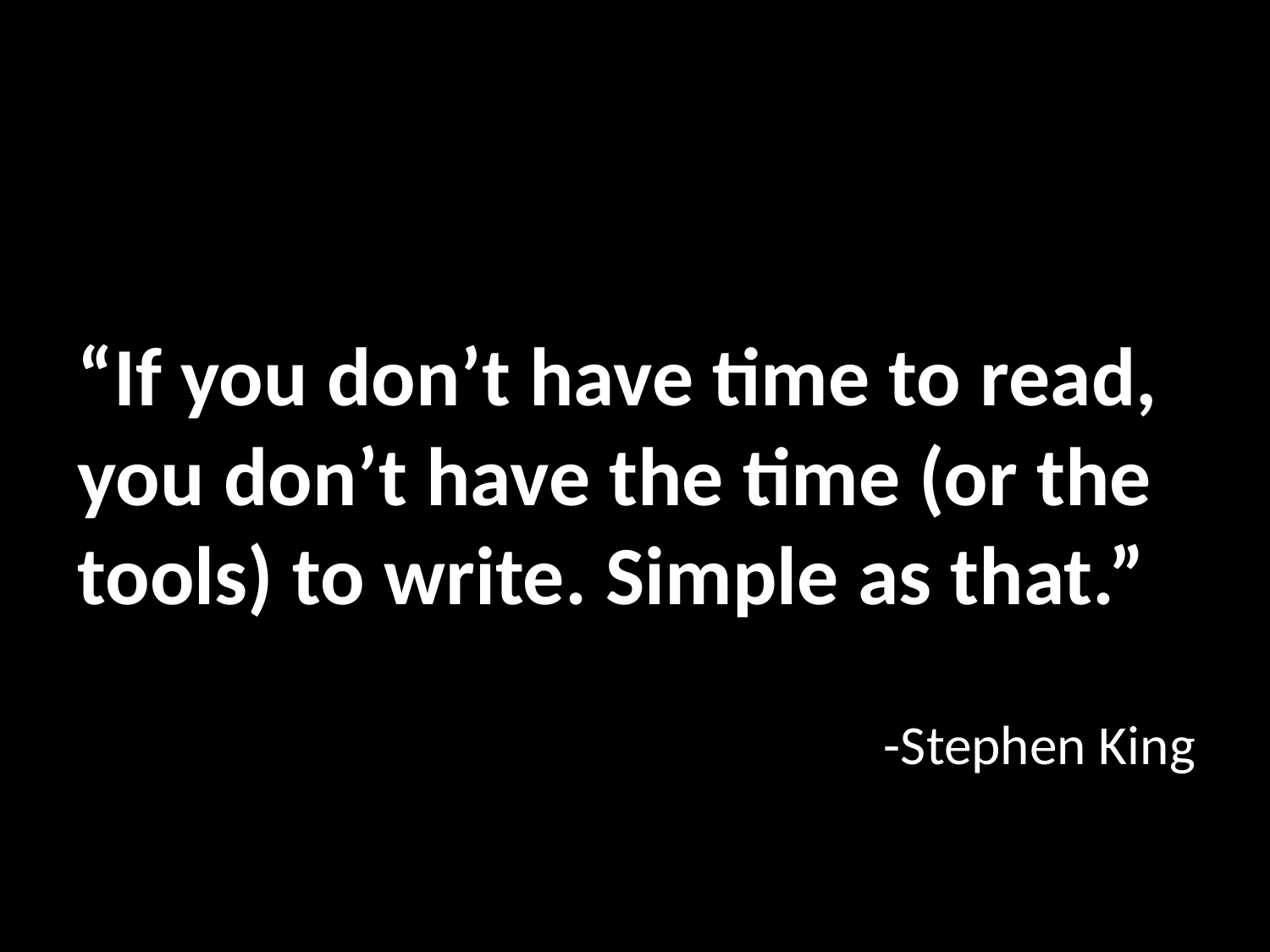

#

“If you don’t have time to read, you don’t have the time (or the tools) to write. Simple as that.”

-Stephen King